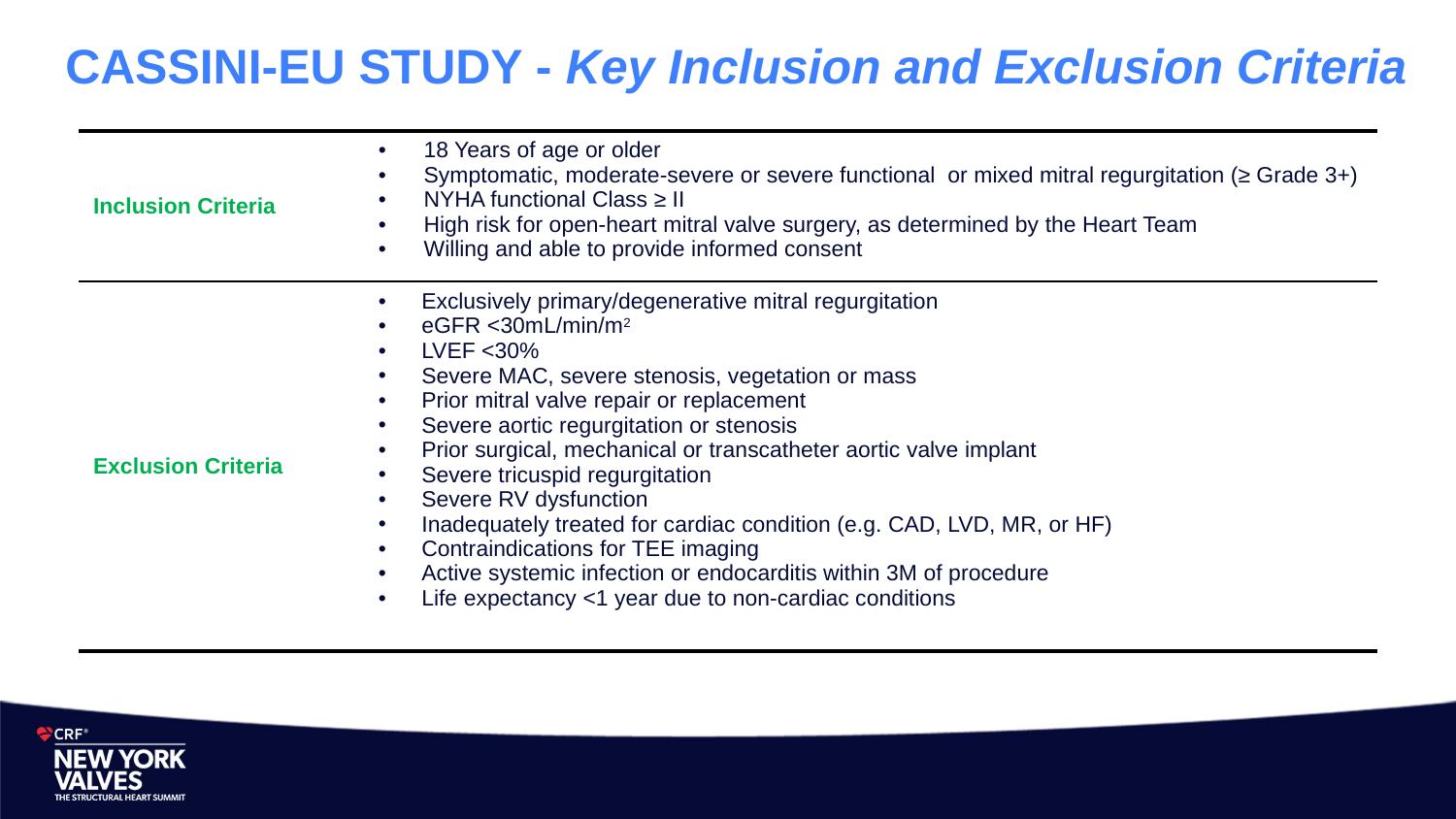

# CASSINI-EU STUDY - Key Inclusion and Exclusion Criteria
| Inclusion Criteria | 18 Years of age or older​ Symptomatic, moderate-severe or severe functional or mixed mitral regurgitation (≥ Grade 3+)​ NYHA functional Class ≥ II High risk for open-heart mitral valve surgery, as determined by the Heart Team Willing and able to provide informed consent |
| --- | --- |
| Exclusion Criteria | Exclusively primary/degenerative mitral regurgitation eGFR <30mL/min/m2 LVEF <30% Severe MAC, severe stenosis, vegetation or mass Prior mitral valve repair or replacement ​Severe aortic regurgitation or stenosis Prior surgical, mechanical or transcatheter aortic valve implant Severe tricuspid regurgitation Severe RV dysfunction Inadequately treated for cardiac condition (e.g. CAD, LVD, MR, or HF) Contraindications for TEE imaging Active systemic infection or endocarditis within 3M of procedure Life expectancy <1 year due to non-cardiac conditions |